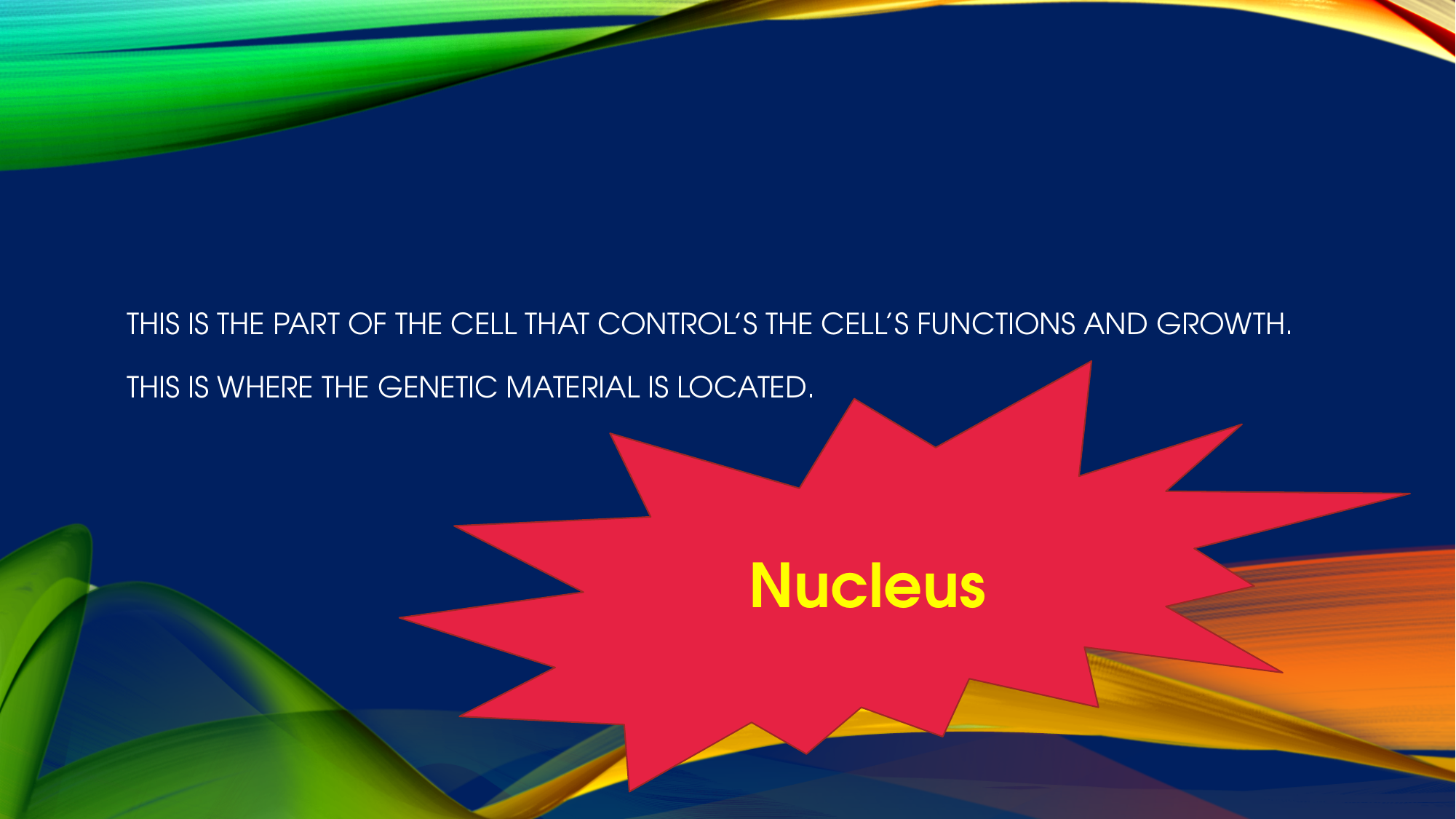

# This is the part of the cell that control’s the cell’s functions and growth. This is where the genetic material is located.
Nucleus